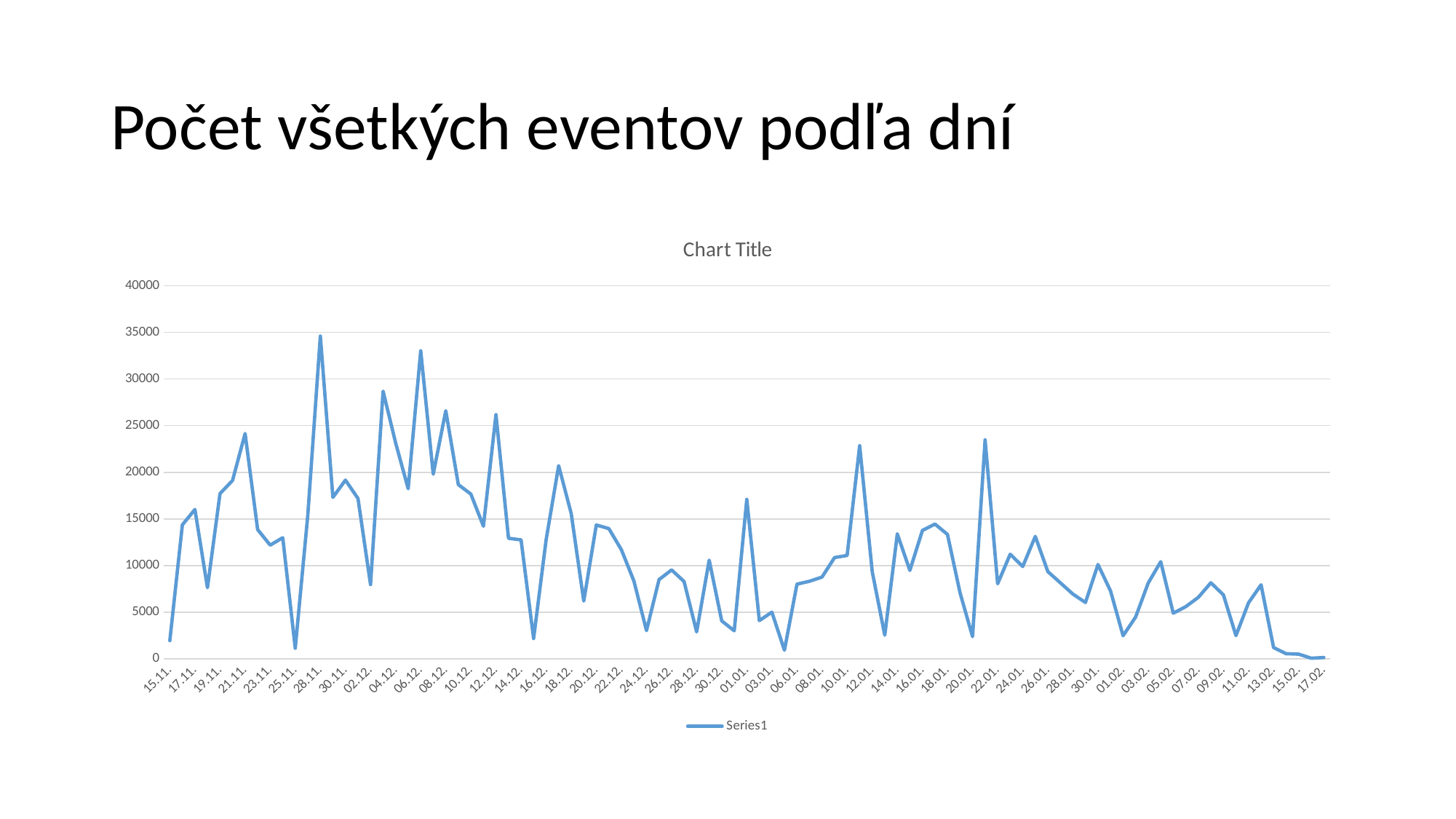

# Počet všetkých eventov podľa dní

### Chart:

| Category |  |
|---|---|
| 15.11. | 1944.0 |
| 16.11. | 14359.0 |
| 17.11. | 16009.0 |
| 18.11. | 7622.0 |
| 19.11. | 17712.0 |
| 20.11. | 19120.0 |
| 21.11. | 24157.0 |
| 22.11. | 13855.0 |
| 23.11. | 12184.0 |
| 24.11. | 12983.0 |
| 25.11. | 1133.0 |
| 27.11. | 15390.0 |
| 28.11. | 34604.0 |
| 29.11. | 17305.0 |
| 30.11. | 19157.0 |
| 01.12. | 17185.0 |
| 02.12. | 7960.0 |
| 03.12. | 28696.0 |
| 04.12. | 23157.0 |
| 05.12. | 18238.0 |
| 06.12. | 33023.0 |
| 07.12. | 19798.0 |
| 08.12. | 26597.0 |
| 09.12. | 18675.0 |
| 10.12. | 17659.0 |
| 11.12. | 14214.0 |
| 12.12. | 26178.0 |
| 13.12. | 12922.0 |
| 14.12. | 12749.0 |
| 15.12. | 2174.0 |
| 16.12. | 12782.0 |
| 17.12. | 20708.0 |
| 18.12. | 15577.0 |
| 19.12. | 6190.0 |
| 20.12. | 14345.0 |
| 21.12. | 13958.0 |
| 22.12. | 11691.0 |
| 23.12. | 8327.0 |
| 24.12. | 3022.0 |
| 25.12. | 8487.0 |
| 26.12. | 9530.0 |
| 27.12. | 8279.0 |
| 28.12. | 2889.0 |
| 29.12. | 10577.0 |
| 30.12. | 4064.0 |
| 31.12. | 3005.0 |
| 01.01. | 17094.0 |
| 02.01. | 4094.0 |
| 03.01. | 5000.0 |
| 04.01. | 920.0 |
| 06.01. | 8004.0 |
| 07.01. | 8312.0 |
| 08.01. | 8763.0 |
| 09.01. | 10855.0 |
| 10.01. | 11080.0 |
| 11.01. | 22848.0 |
| 12.01. | 9352.0 |
| 13.01. | 2532.0 |
| 14.01. | 13394.0 |
| 15.01. | 9473.0 |
| 16.01. | 13760.0 |
| 17.01. | 14442.0 |
| 18.01. | 13339.0 |
| 19.01. | 7090.0 |
| 20.01. | 2373.0 |
| 21.01. | 23473.0 |
| 22.01. | 8043.0 |
| 23.01. | 11208.0 |
| 24.01. | 9895.0 |
| 25.01. | 13122.0 |
| 26.01. | 9348.0 |
| 27.01. | 8143.0 |
| 28.01. | 6941.0 |
| 29.01. | 6037.0 |
| 30.01. | 10105.0 |
| 31.01. | 7278.0 |
| 01.02. | 2475.0 |
| 02.02. | 4472.0 |
| 03.02. | 8111.0 |
| 04.02. | 10409.0 |
| 05.02. | 4888.0 |
| 06.02. | 5594.0 |
| 07.02. | 6588.0 |
| 08.02. | 8153.0 |
| 09.02. | 6853.0 |
| 10.02. | 2480.0 |
| 11.02. | 6000.0 |
| 12.02. | 7932.0 |
| 13.02. | 1203.0 |
| 14.02. | 546.0 |
| 15.02. | 501.0 |
| 16.02. | 62.0 |
| 17.02. | 134.0 |